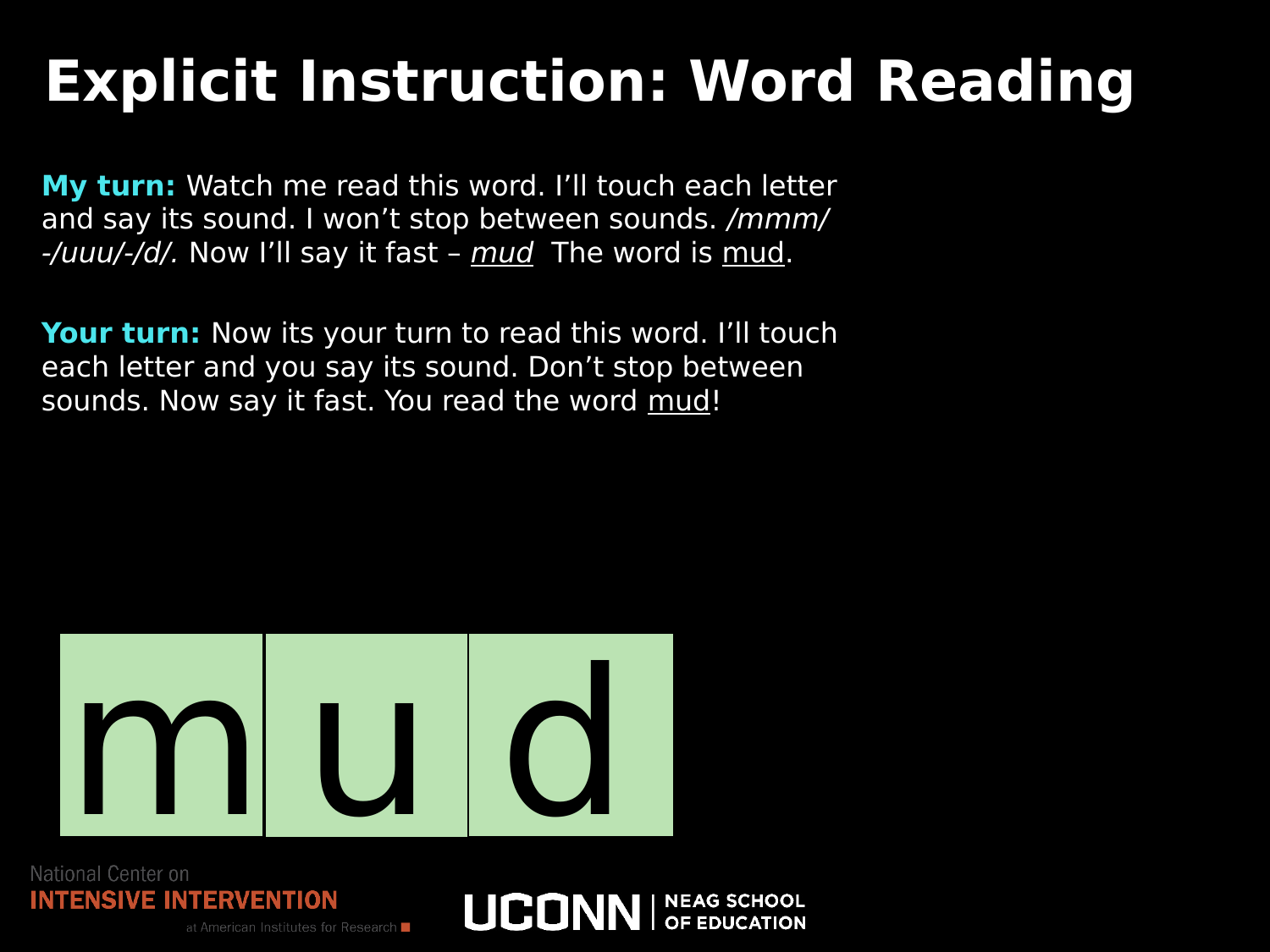

# Explicit Instruction: Word Reading
My turn: Watch me read this word. I’ll touch each letter and say its sound. I won’t stop between sounds. /mmm/ -/uuu/-/d/. Now I’ll say it fast – mud  The word is mud.

Your turn: Now its your turn to read this word. I’ll touch each letter and you say its sound. Don’t stop between sounds. Now say it fast. You read the word mud!
m
u
d